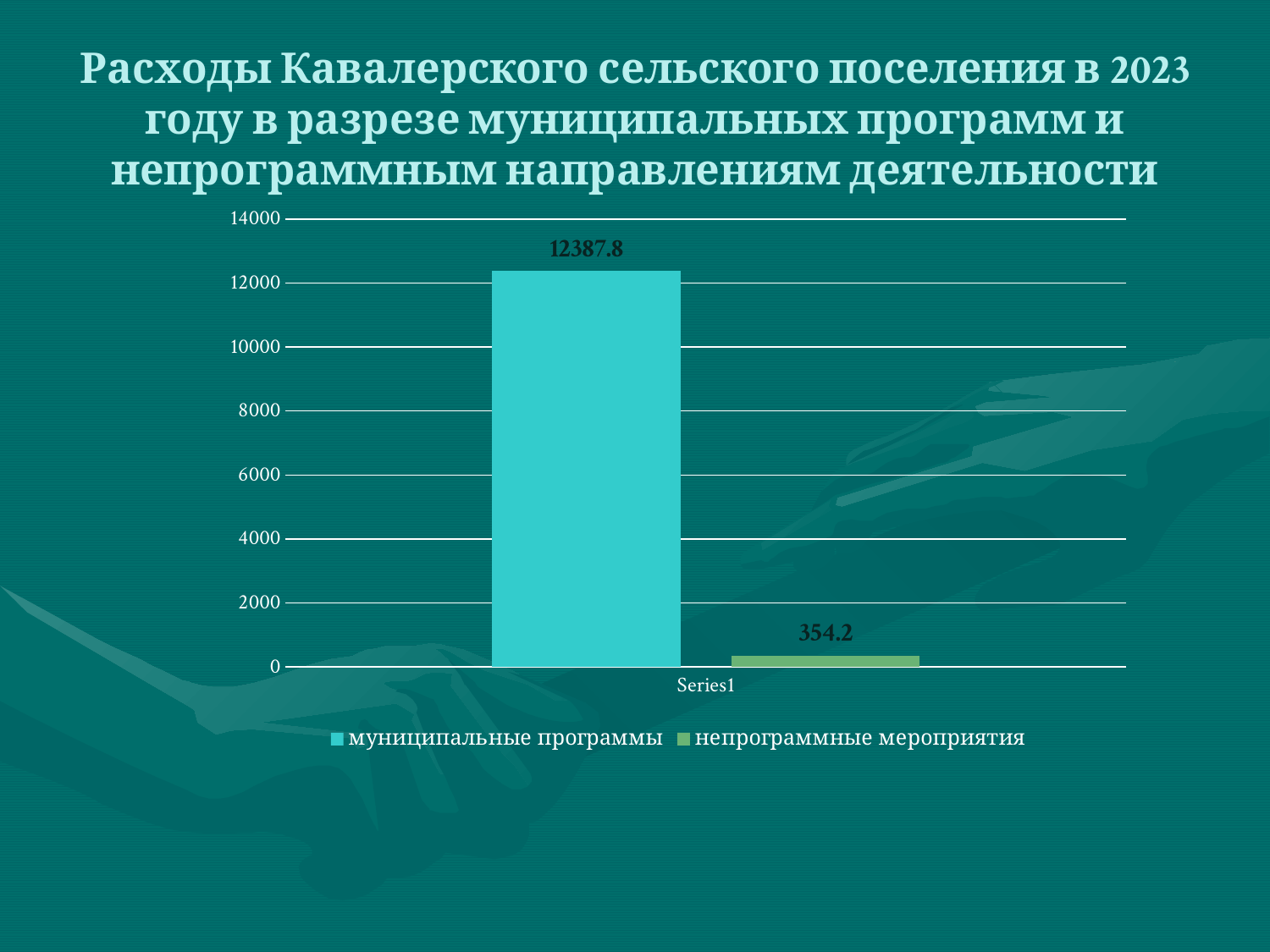

# Расходы Кавалерского сельского поселения в 2023 году в разрезе муниципальных программ и непрограммным направлениям деятельности

### Chart

| Category | муниципальные программы | непрограммные мероприятия |
|---|---|---|
|  | 12387.8 | 354.2 |